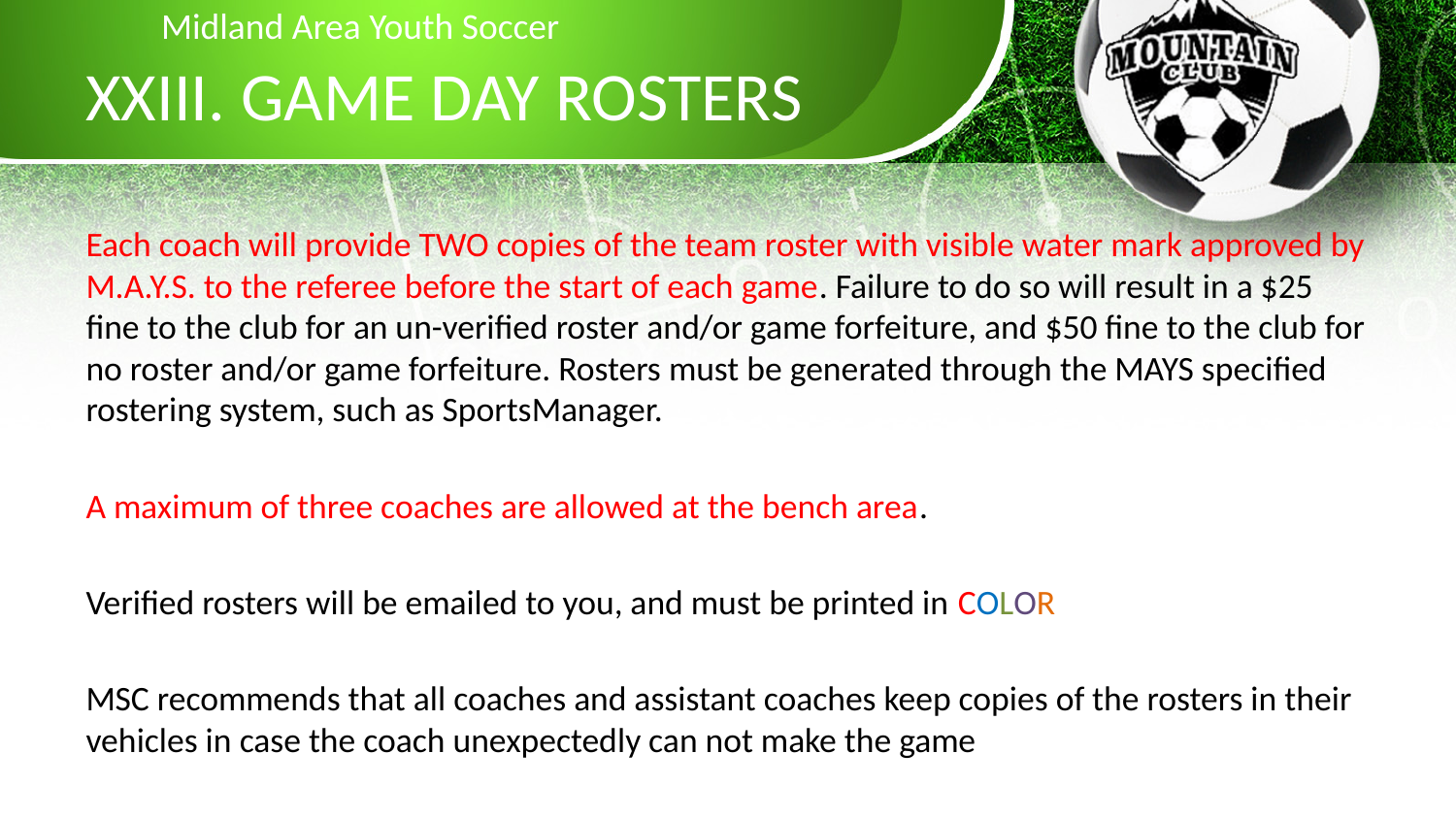

Midland Area Youth Soccer
# XXIII. GAME DAY ROSTERS
Each coach will provide TWO copies of the team roster with visible water mark approved by M.A.Y.S. to the referee before the start of each game. Failure to do so will result in a $25 fine to the club for an un-verified roster and/or game forfeiture, and $50 fine to the club for no roster and/or game forfeiture. Rosters must be generated through the MAYS specified rostering system, such as SportsManager.

A maximum of three coaches are allowed at the bench area.

Verified rosters will be emailed to you, and must be printed in COLOR

MSC recommends that all coaches and assistant coaches keep copies of the rosters in their vehicles in case the coach unexpectedly can not make the game